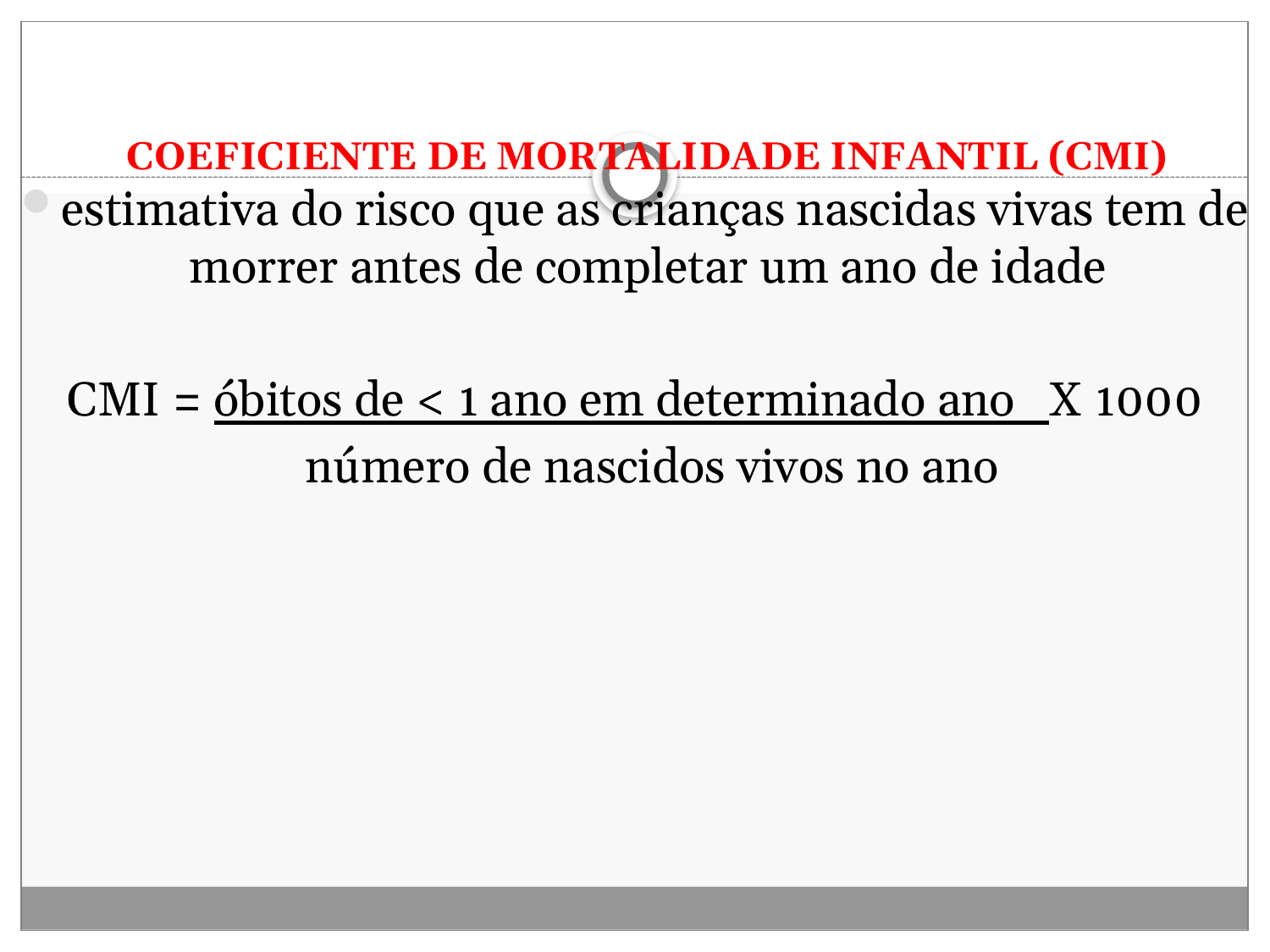

# COEFICIENTE DE MORTALIDADE INFANTIL (CMI)
estimativa do risco que as crianças nascidas vivas tem de morrer antes de completar um ano de idade

CMI = óbitos de < 1 ano em determinado ano   X 1000
   número de nascidos vivos no ano